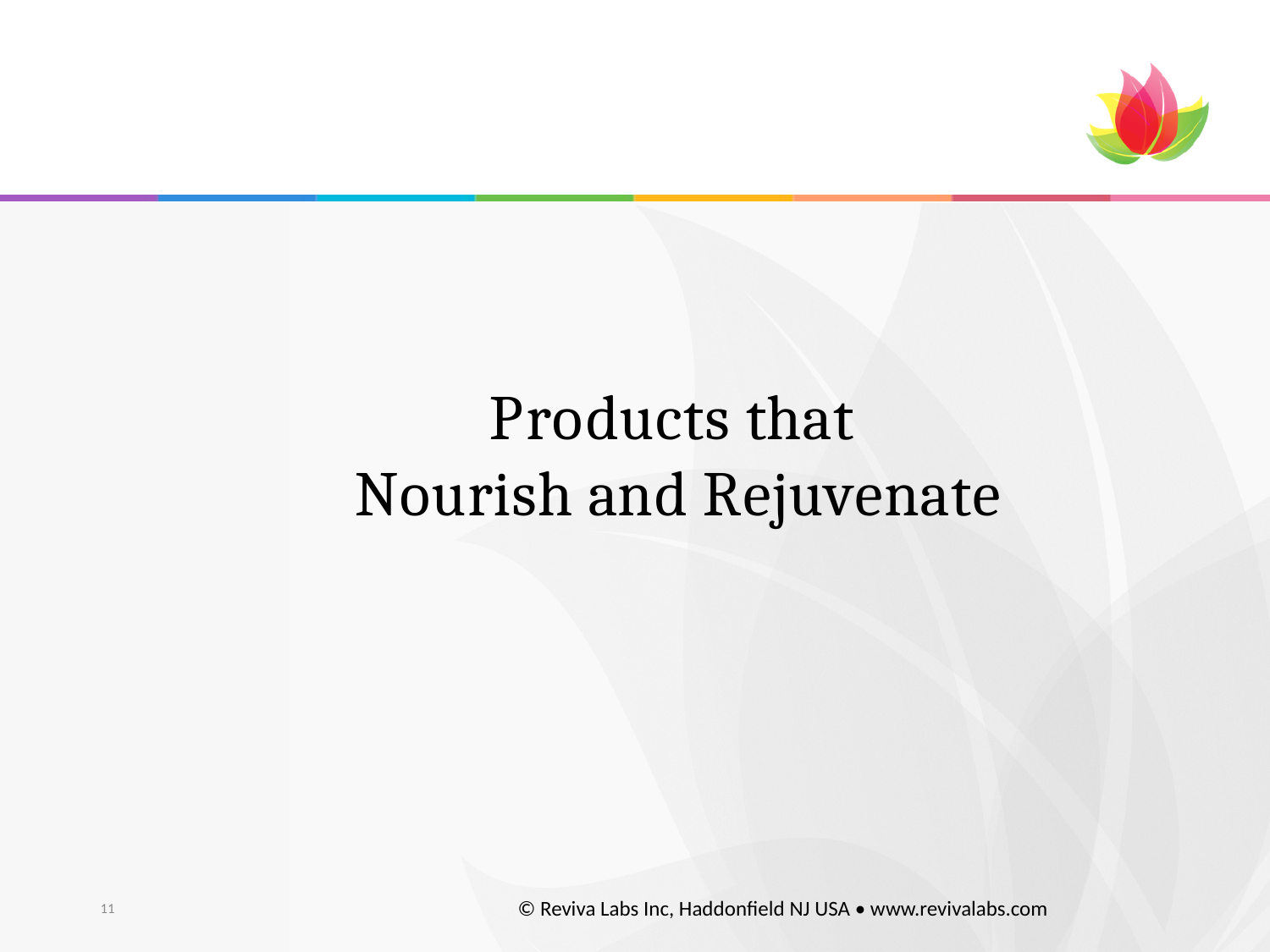

Products that
Nourish and Rejuvenate
11
© Reviva Labs Inc, Haddonfield NJ USA • www.revivalabs.com